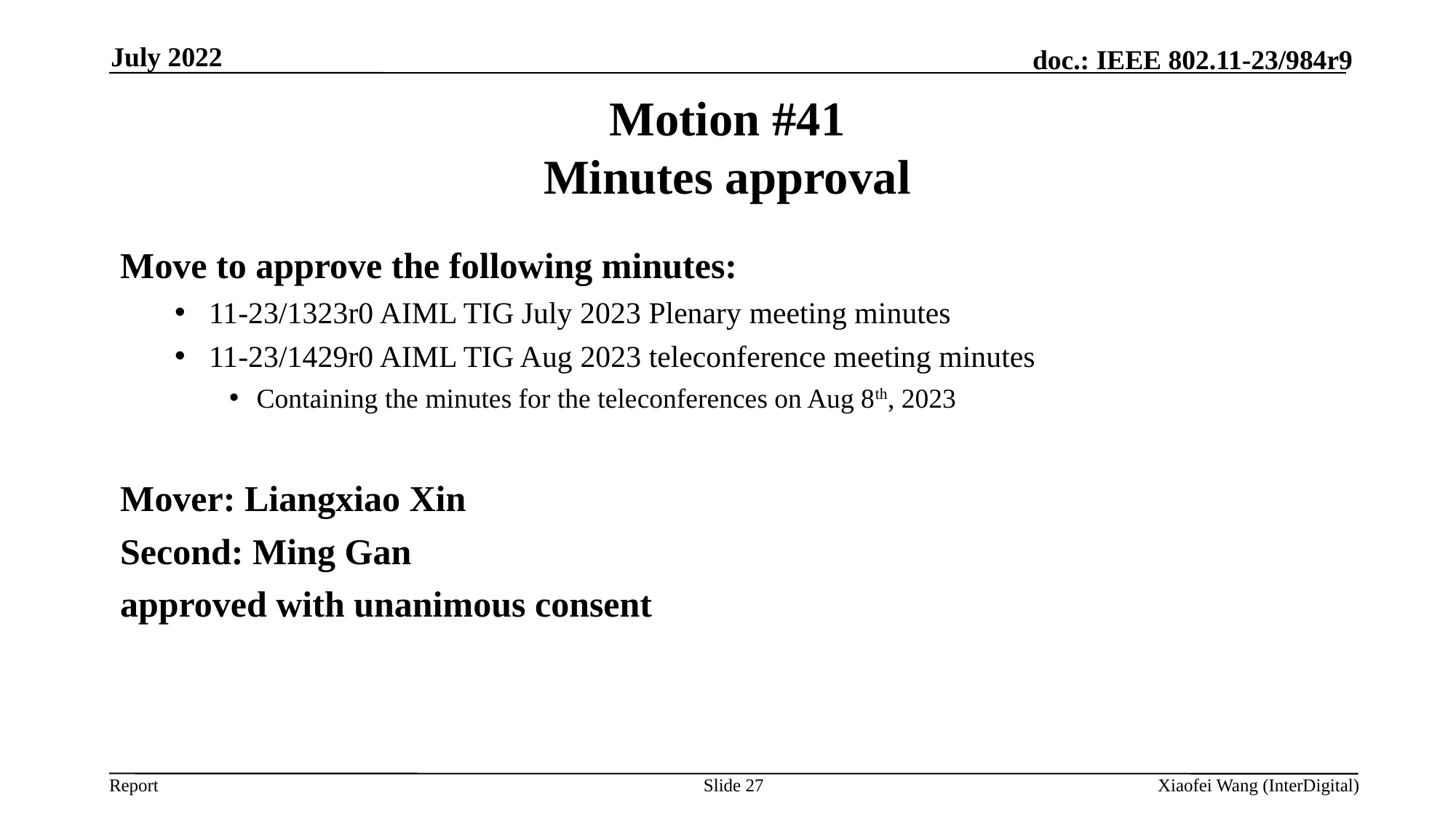

July 2022
# Motion #41 Minutes approval
Move to approve the following minutes:
11-23/1323r0 AIML TIG July 2023 Plenary meeting minutes
11-23/1429r0 AIML TIG Aug 2023 teleconference meeting minutes
Containing the minutes for the teleconferences on Aug 8th, 2023

Mover: Liangxiao Xin
Second: Ming Gan
approved with unanimous consent
Slide 27
Xiaofei Wang (InterDigital)